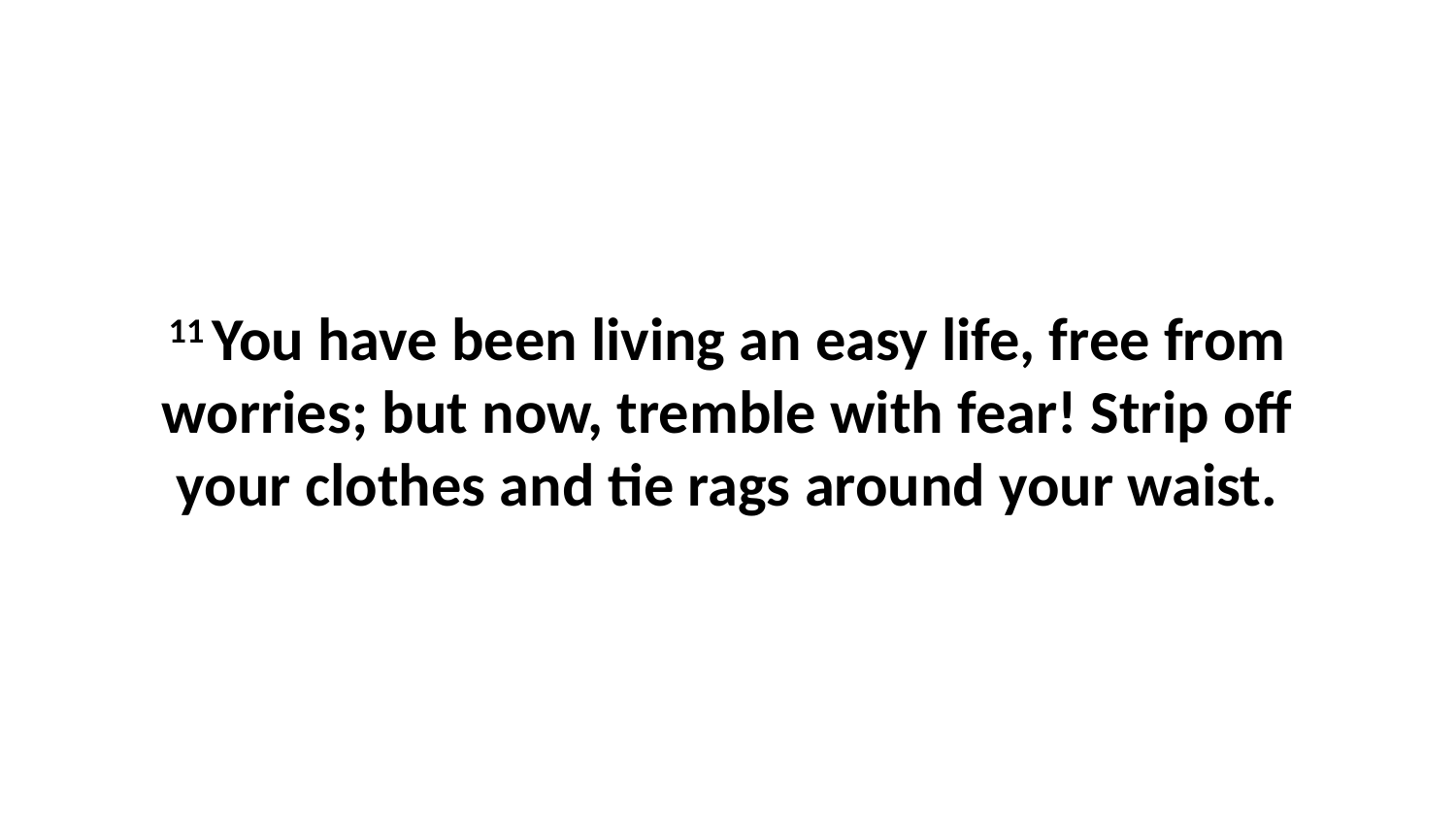

11 You have been living an easy life, free from worries; but now, tremble with fear! Strip off your clothes and tie rags around your waist.